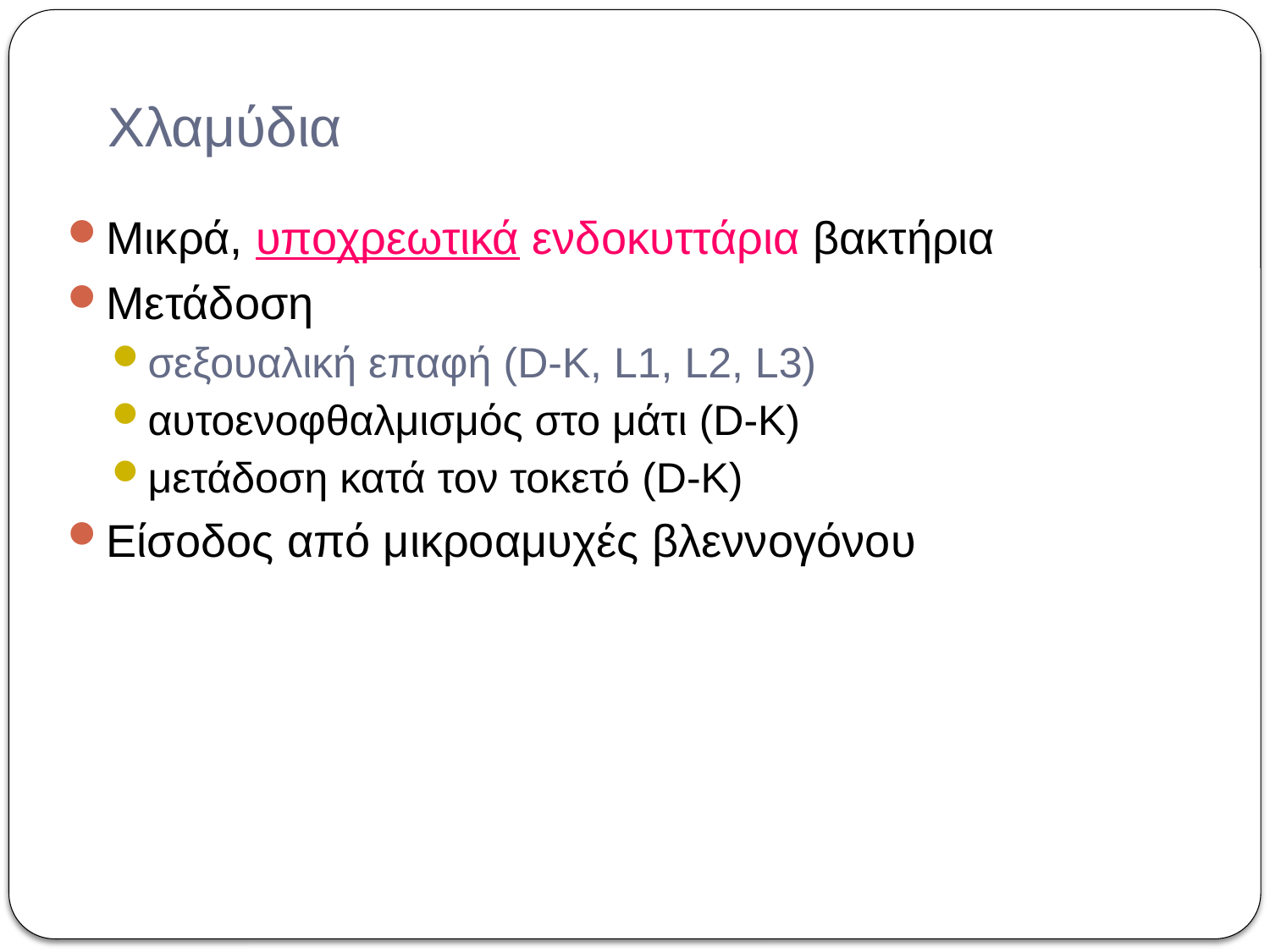

# Χλαμύδια
Μικρά, υποχρεωτικά ενδοκυττάρια βακτήρια
Μετάδοση
σεξουαλική επαφή (D-K, L1, L2, L3)
αυτοενοφθαλμισμός στο μάτι (D-K)
μετάδοση κατά τον τοκετό (D-K)
Είσοδος από μικροαμυχές βλεννογόνου